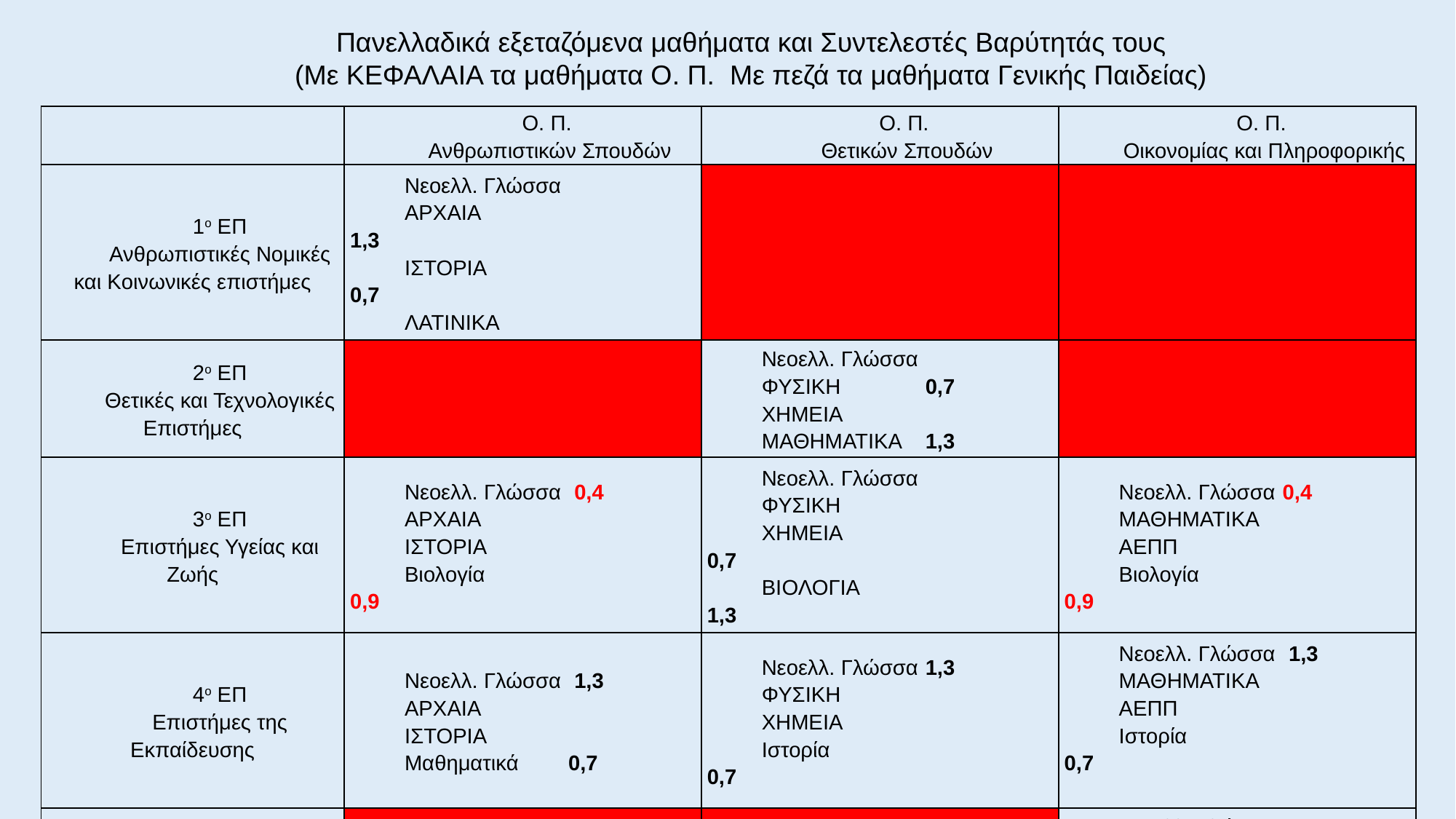

Πανελλαδικά εξεταζόμενα μαθήματα και Συντελεστές Βαρύτητάς τους
(Με ΚΕΦΑΛΑΙΑ τα μαθήματα Ο. Π.  Με πεζά τα μαθήματα Γενικής Παιδείας)
|  | Ο. Π. Ανθρωπιστικών Σπουδών | Ο. Π. Θετικών Σπουδών | Ο. Π. Οικονομίας και Πληροφορικής |
| --- | --- | --- | --- |
| 1ο ΕΠ Ανθρωπιστικές Νομικές και Κοινωνικές επιστήμες | Νεοελλ. Γλώσσα ΑΡΧΑΙΑ 1,3 ΙΣΤΟΡΙΑ 0,7 ΛΑΤΙΝΙΚΑ |  |  |
| 2ο ΕΠ Θετικές και Τεχνολογικές Επιστήμες |  | Νεοελλ. Γλώσσα ΦΥΣΙΚΗ 0,7 ΧΗΜΕΙΑ ΜΑΘΗΜΑΤΙΚΑ 1,3 |  |
| 3ο ΕΠ Επιστήμες Υγείας και Ζωής | Νεοελλ. Γλώσσα 0,4 ΑΡΧΑΙΑ ΙΣΤΟΡΙΑ Βιολογία 0,9 | Νεοελλ. Γλώσσα ΦΥΣΙΚΗ ΧΗΜΕΙΑ 0,7 ΒΙΟΛΟΓΙΑ 1,3 | Νεοελλ. Γλώσσα 0,4 ΜΑΘΗΜΑΤΙΚΑ ΑΕΠΠ Βιολογία 0,9 |
| 4ο ΕΠ Επιστήμες της Εκπαίδευσης | Νεοελλ. Γλώσσα 1,3 ΑΡΧΑΙΑ ΙΣΤΟΡΙΑ Μαθηματικά 0,7 | Νεοελλ. Γλώσσα 1,3 ΦΥΣΙΚΗ ΧΗΜΕΙΑ Ιστορία 0,7 | Νεοελλ. Γλώσσα 1,3 ΜΑΘΗΜΑΤΙΚΑ ΑΕΠΠ Ιστορία 0,7 |
| 5ο ΕΠ Οικονομικές Επιστήμες και Πληροφορικής |  |  | Νεοελλ. Γλώσσα ΜΑΘΗΜΑΤΙΚΑ 1,3 ΑΕΠΠ ΑΟΘ 0,7 |